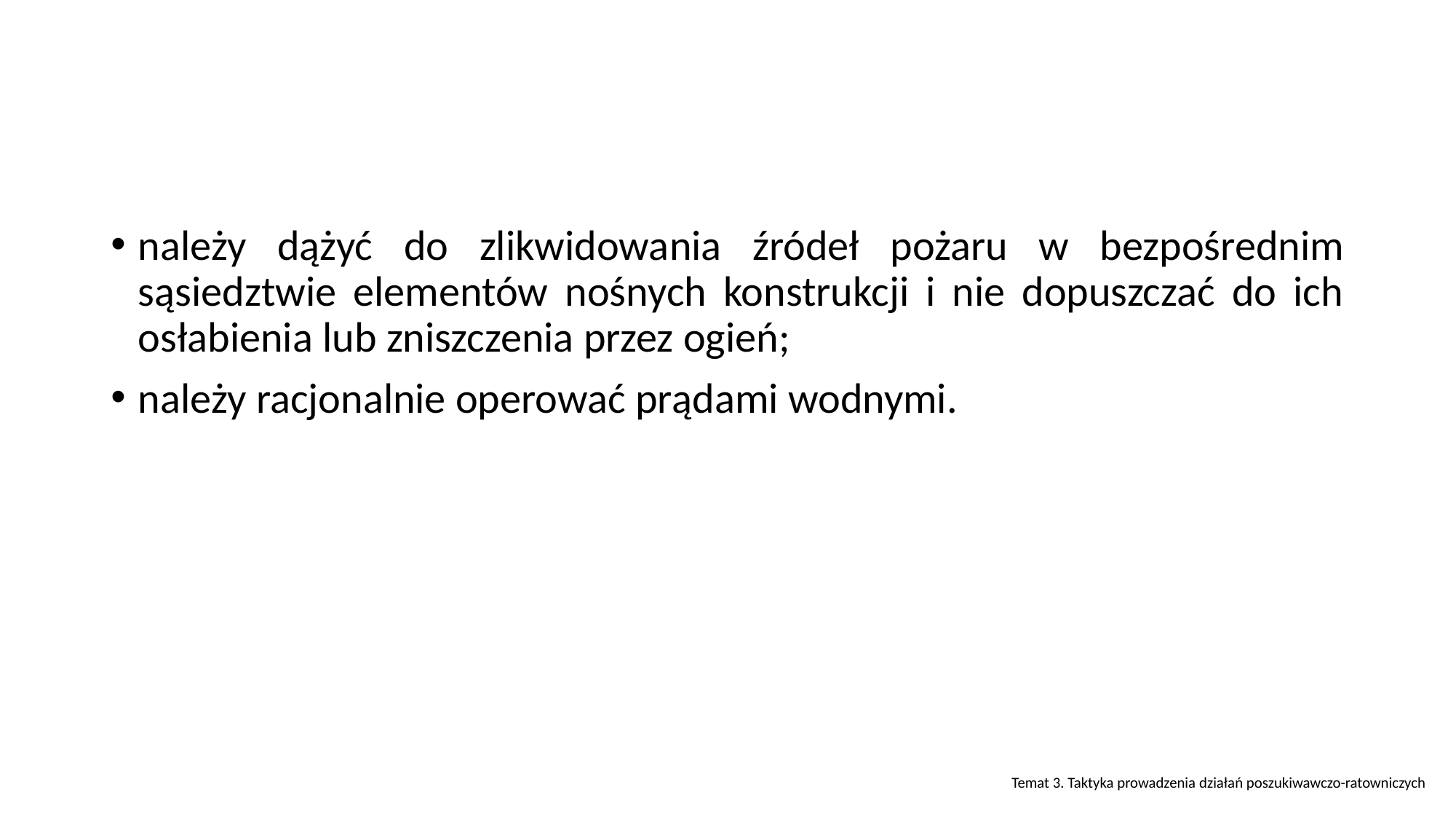

należy dążyć do zlikwidowania źródeł pożaru w bezpośrednim sąsiedztwie elementów nośnych konstrukcji i nie dopuszczać do ich osłabienia lub zniszczenia przez ogień;
należy racjonalnie operować prądami wodnymi.

Temat 3. Taktyka prowadzenia działań poszukiwawczo-ratowniczych